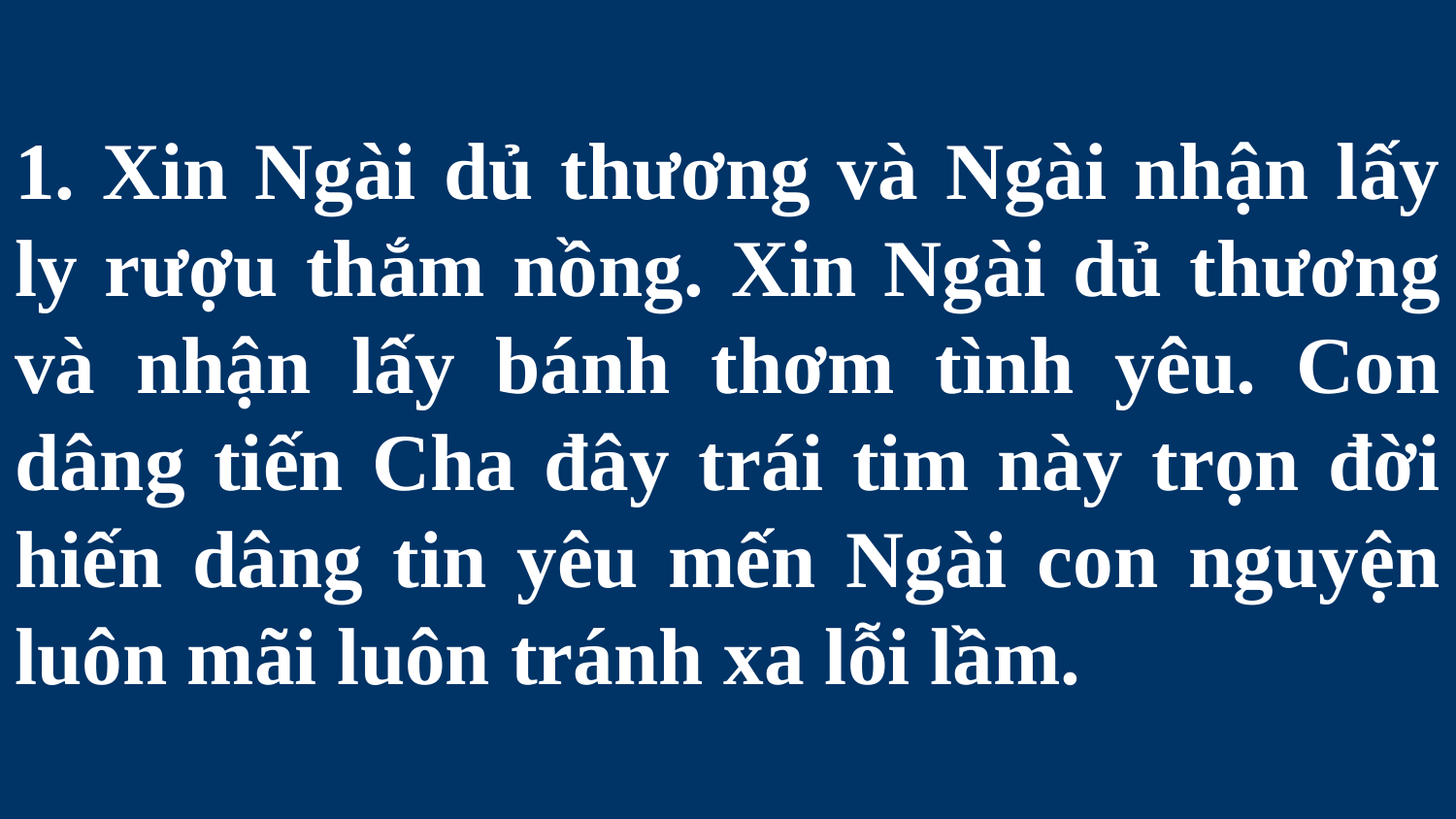

# 1. Xin Ngài dủ thương và Ngài nhận lấy ly rượu thắm nồng. Xin Ngài dủ thương và nhận lấy bánh thơm tình yêu. Con dâng tiến Cha đây trái tim này trọn đời hiến dâng tin yêu mến Ngài con nguyện luôn mãi luôn tránh xa lỗi lầm.